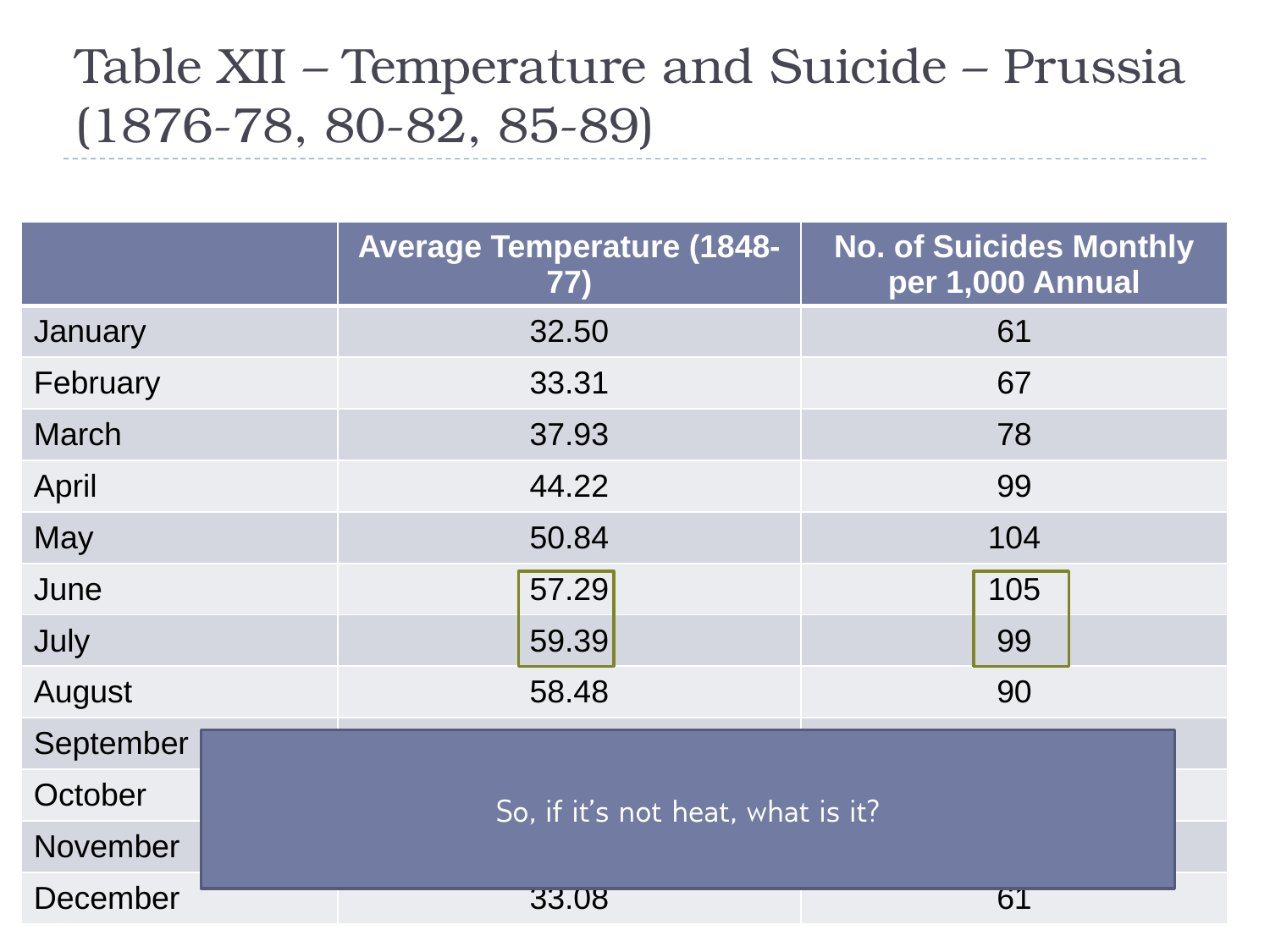

# Table XII – Temperature and Suicide – Prussia (1876-78, 80-82, 85-89)
|  | Average Temperature (1848-77) | No. of Suicides Monthly per 1,000 Annual |
| --- | --- | --- |
| January | 32.50 | 61 |
| February | 33.31 | 67 |
| March | 37.93 | 78 |
| April | 44.22 | 99 |
| May | 50.84 | 104 |
| June | 57.29 | 105 |
| July | 59.39 | 99 |
| August | 58.48 | 90 |
| September | 52.88 | 83 |
| October | 46.02 | 78 |
| November | 37.27 | 70 |
| December | 33.08 | 61 |

So, if it’s not heat, what is it?
www.psychiatricnursingfmcon.yolasite.com